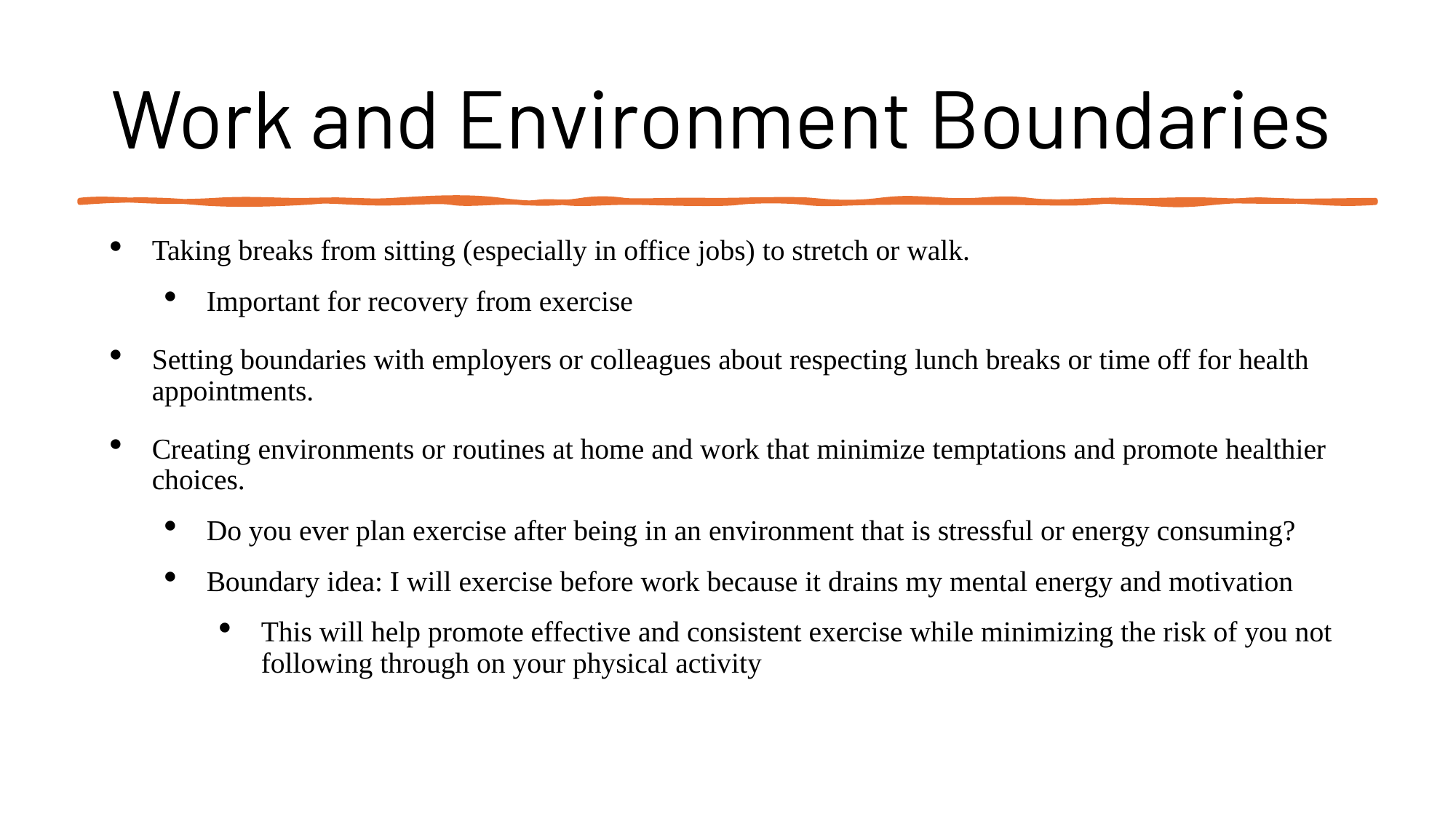

# Work and Environment Boundaries

Taking breaks from sitting (especially in office jobs) to stretch or walk.
Important for recovery from exercise
Setting boundaries with employers or colleagues about respecting lunch breaks or time off for health appointments.
Creating environments or routines at home and work that minimize temptations and promote healthier choices.
Do you ever plan exercise after being in an environment that is stressful or energy consuming?
Boundary idea: I will exercise before work because it drains my mental energy and motivation
This will help promote effective and consistent exercise while minimizing the risk of you not following through on your physical activity